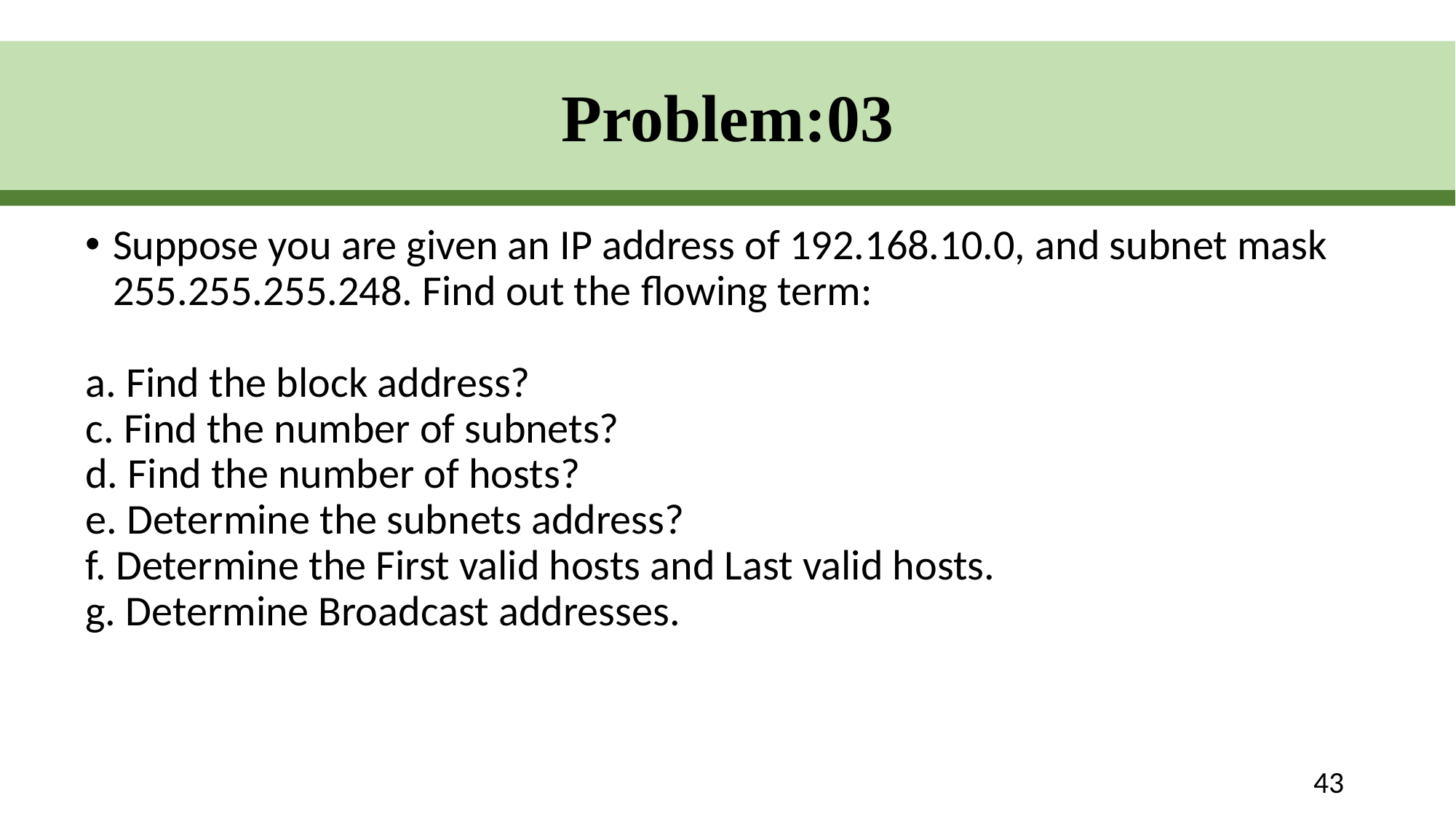

Problem:03
# Background

Suppose you are given an IP address of 192.168.10.0, and subnet mask 255.255.255.248. Find out the flowing term:

a. Find the block address?
c. Find the number of subnets?
d. Find the number of hosts?
e. Determine the subnets address?
f. Determine the First valid hosts and Last valid hosts.
g. Determine Broadcast addresses.

43